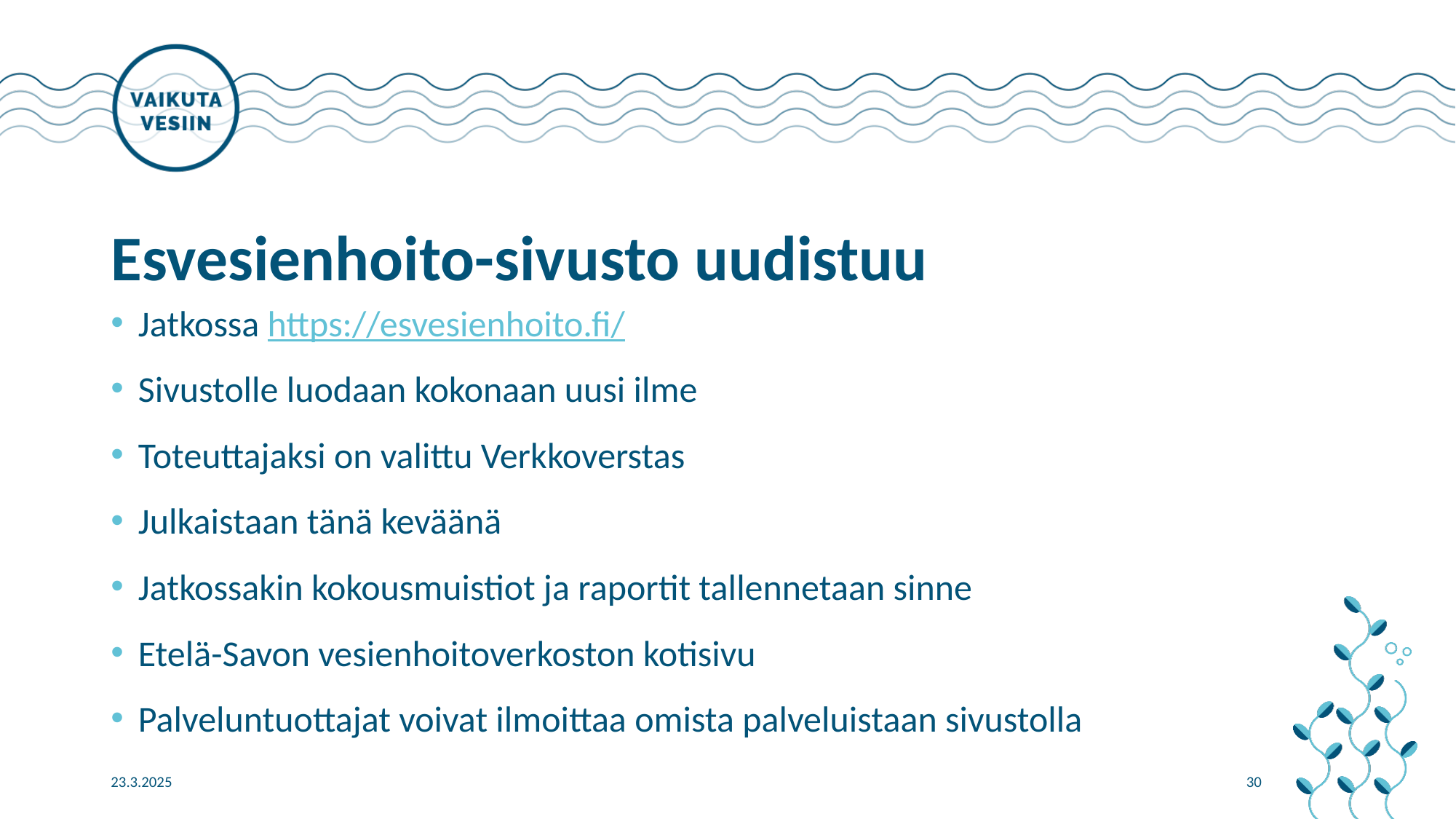

# Esvesienhoito-sivusto uudistuu
Jatkossa https://esvesienhoito.fi/
Sivustolle luodaan kokonaan uusi ilme
Toteuttajaksi on valittu Verkkoverstas
Julkaistaan tänä keväänä
Jatkossakin kokousmuistiot ja raportit tallennetaan sinne
Etelä-Savon vesienhoitoverkoston kotisivu
Palveluntuottajat voivat ilmoittaa omista palveluistaan sivustolla

23.3.2025
30